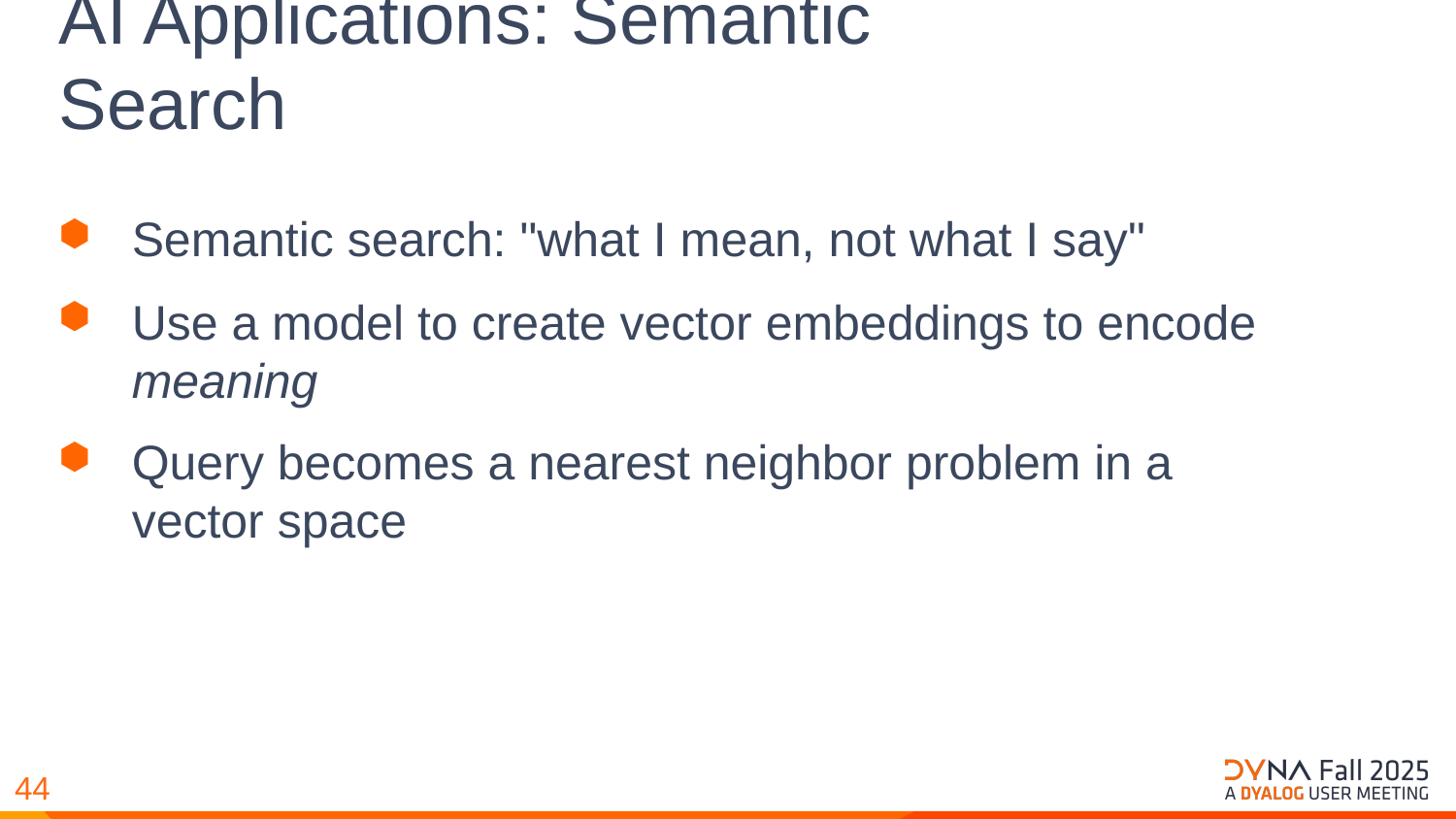

# AI Applications: Semantic Search
Semantic search: "what I mean, not what I say"
Use a model to create vector embeddings to encode meaning
Query becomes a nearest neighbor problem in a vector space
44